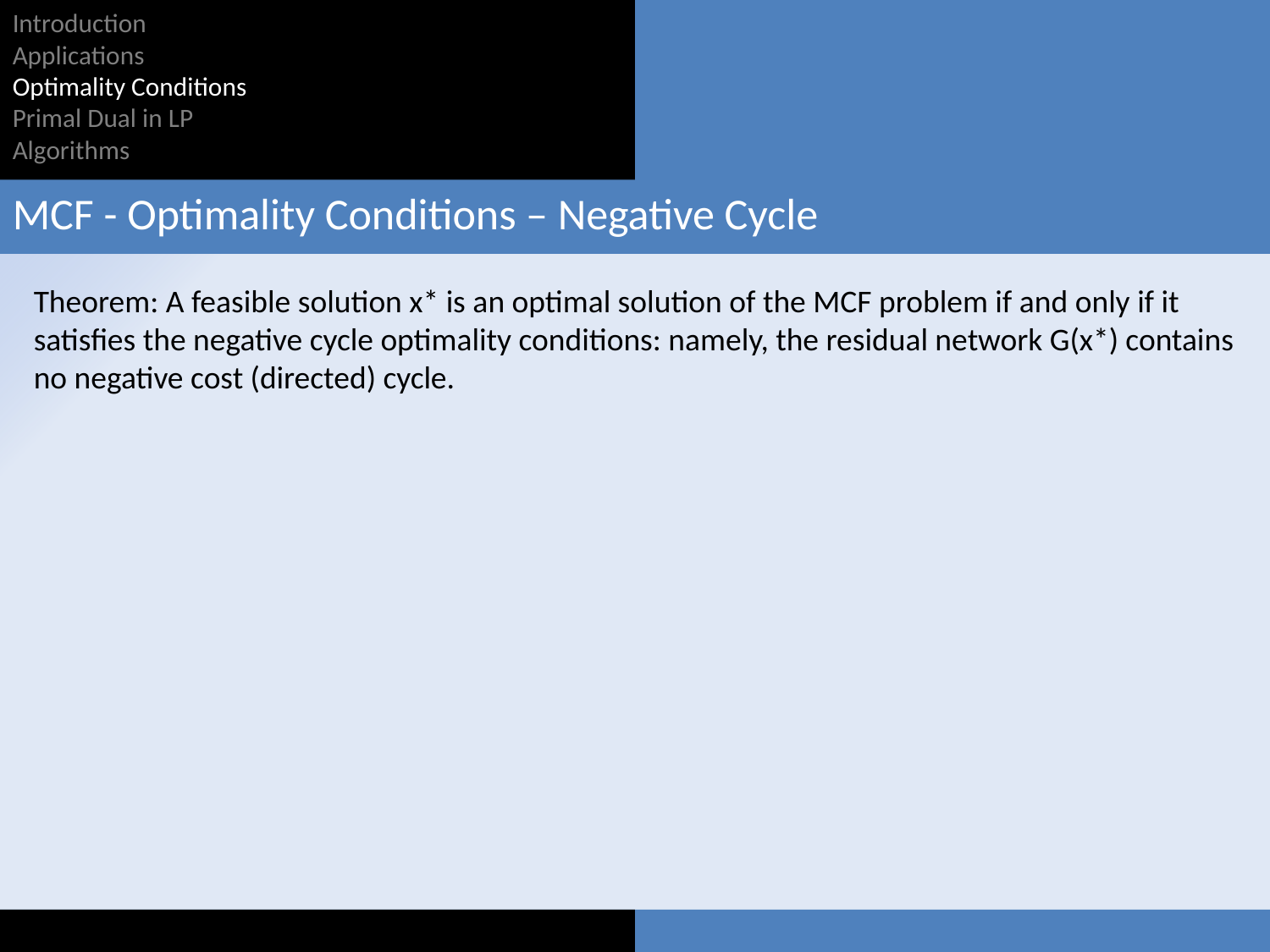

Introduction
Applications
Optimality Conditions
Primal Dual in LP
Algorithms

MCF - Optimality Conditions – Negative Cycle

Theorem: A feasible solution x* is an optimal solution of the MCF problem if and only if it satisfies the negative cycle optimality conditions: namely, the residual network G(x*) contains no negative cost (directed) cycle.